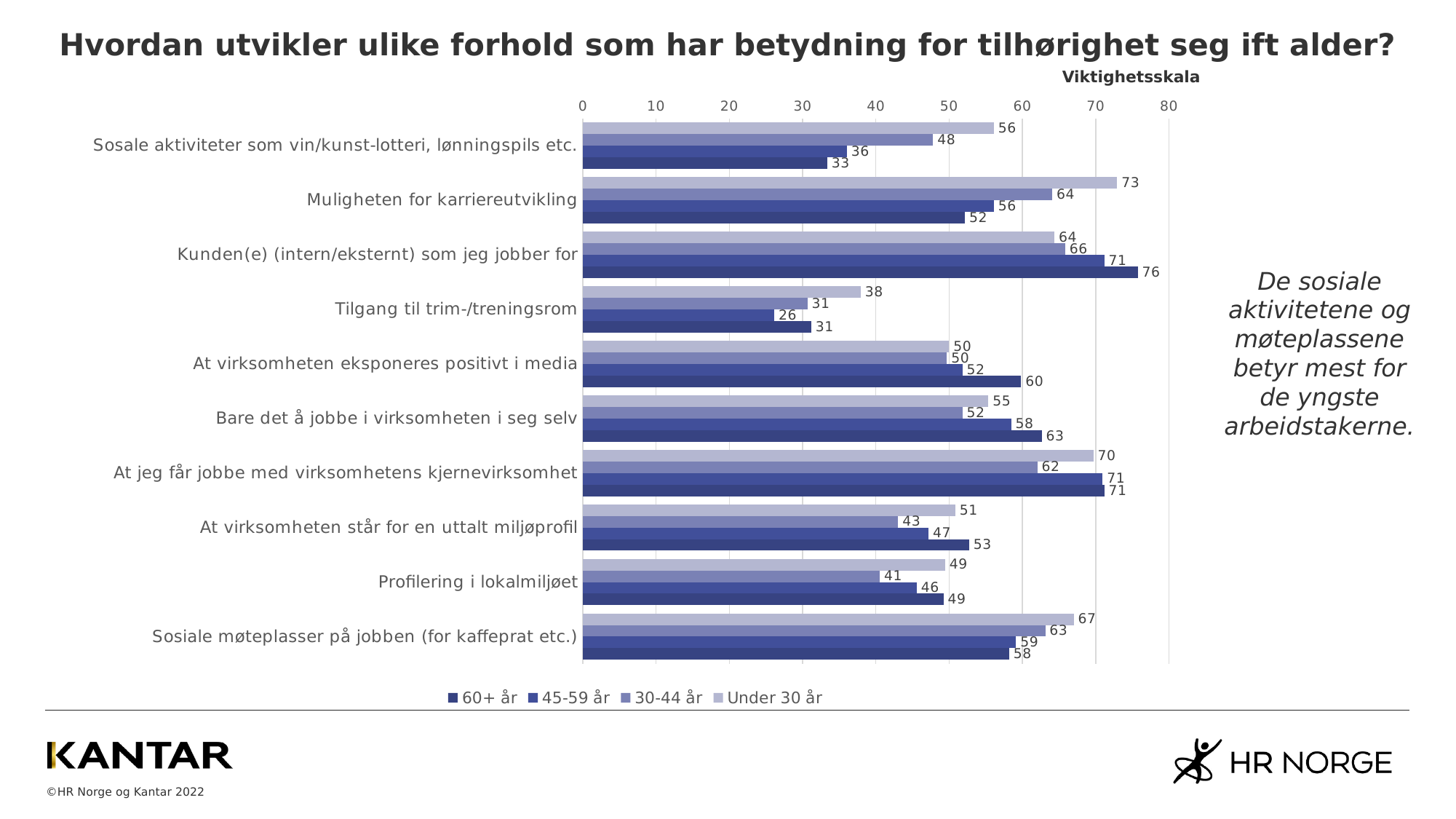

# Hvordan utvikler ulike forhold som har betydning for tilhørighet seg ift alder?
Viktighetsskala

### Chart

| Category | Under 30 år | 30-44 år | 45-59 år | 60+ år |
|---|---|---|---|---|
| Sosale aktiviteter som vin/kunst-lotteri, lønningspils etc. | 56.122448979591866 | 47.81746031746033 | 36.04513064133017 | 33.37004405286339 |
| Muligheten for karriereutvikling | 72.9381443298969 | 64.06249999999993 | 56.10189573459715 | 52.15517241379311 |
| Kunden(e) (intern/eksternt) som jeg jobber for | 64.36781609195404 | 65.83333333333337 | 71.18644067796615 | 75.75107296137342 |
| Tilgang til trim-/treningsrom | 37.941176470588225 | 30.660377358490564 | 26.136363636363626 | 31.190476190476204 |
| At virksomheten eksponeres positivt i media | 49.99999999999997 | 49.69758064516131 | 51.823529411764696 | 59.832635983263586 |
| Bare det å jobbe i virksomheten i seg selv | 55.35714285714283 | 51.82692307692312 | 58.46590909090904 | 62.650602409638566 |
| At jeg får jobbe med virksomhetens kjernevirksomhet | 69.68085106382982 | 62.05533596837945 | 70.9396751740139 | 71.19341563786017 |
| At virksomheten står for en uttalt miljøprofil | 50.85227272727269 | 43.04979253112032 | 47.19512195121945 | 52.72925764192141 |
| Profilering i lokalmiljøet | 49.438202247191015 | 40.557939914163114 | 45.58457711442786 | 49.23580786026203 |
| Sosiale møteplasser på jobben (for kaffeprat etc.) | 67.02127659574467 | 63.12741312741312 | 59.12790697674423 | 58.195020746887934 |
De sosiale aktivitetene og møteplassene betyr mest for de yngste arbeidstakerne.